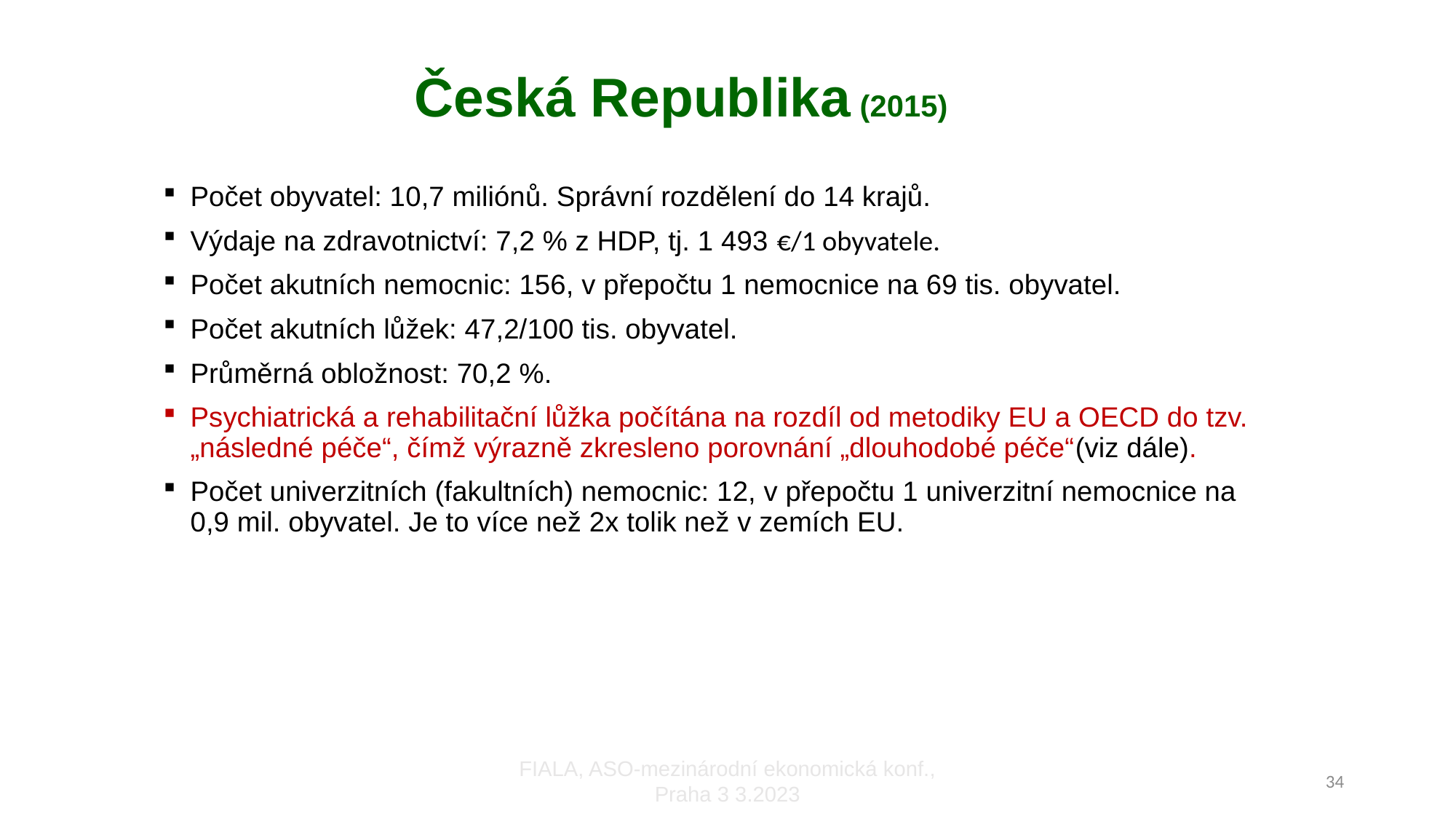

# Česká Republika (2015)
Počet obyvatel: 10,7 miliónů. Správní rozdělení do 14 krajů.
Výdaje na zdravotnictví: 7,2 % z HDP, tj. 1 493 €/1 obyvatele.
Počet akutních nemocnic: 156, v přepočtu 1 nemocnice na 69 tis. obyvatel.
Počet akutních lůžek: 47,2/100 tis. obyvatel.
Průměrná obložnost: 70,2 %.
Psychiatrická a rehabilitační lůžka počítána na rozdíl od metodiky EU a OECD do tzv. „následné péče“, čímž výrazně zkresleno porovnání „dlouhodobé péče“(viz dále).
Počet univerzitních (fakultních) nemocnic: 12, v přepočtu 1 univerzitní nemocnice na 0,9 mil. obyvatel. Je to více než 2x tolik než v zemích EU.
FIALA, ASO-mezinárodní ekonomická konf., Praha 3 3.2023
34